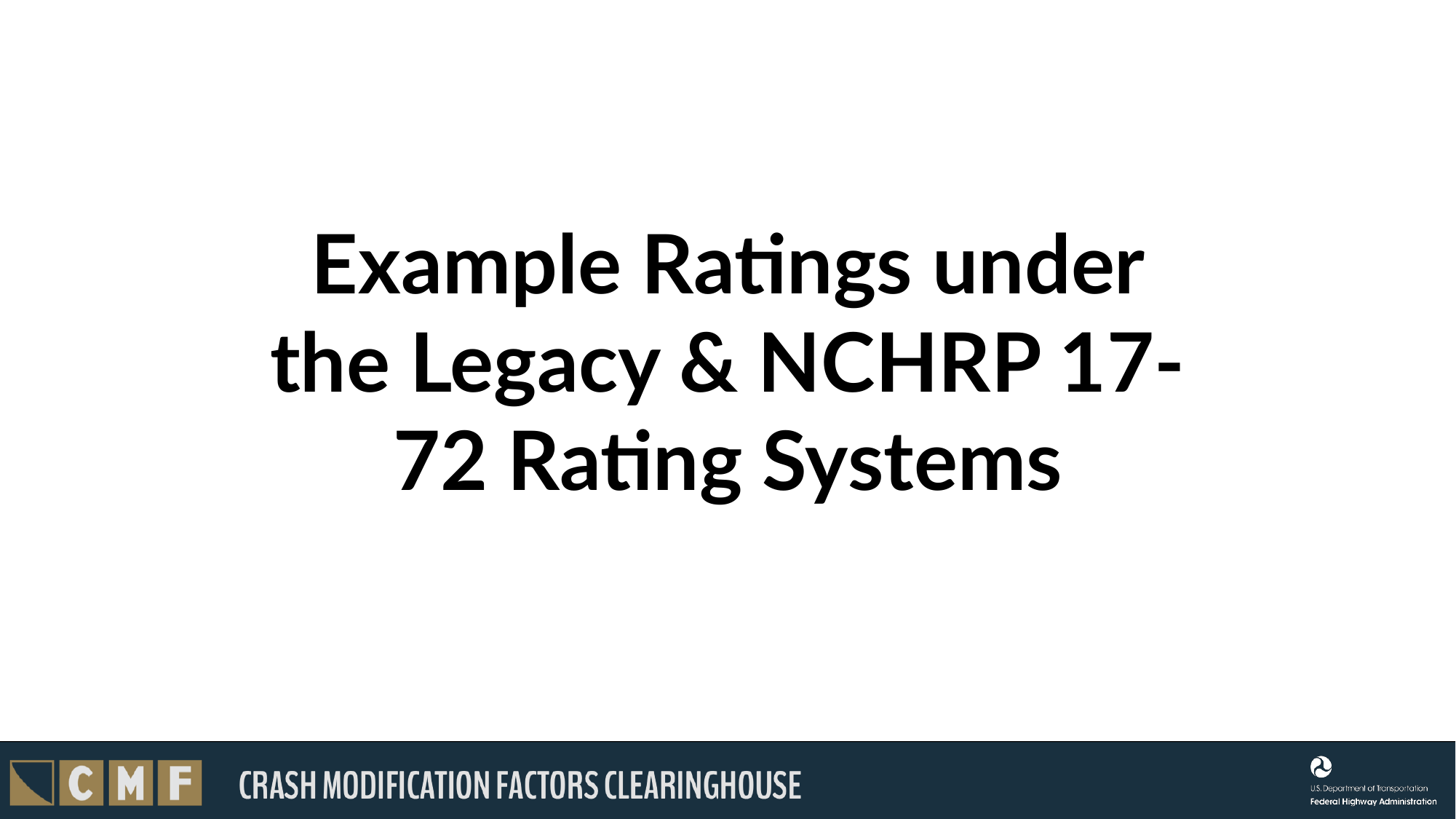

# Example Ratings under the Legacy & NCHRP 17-72 Rating Systems